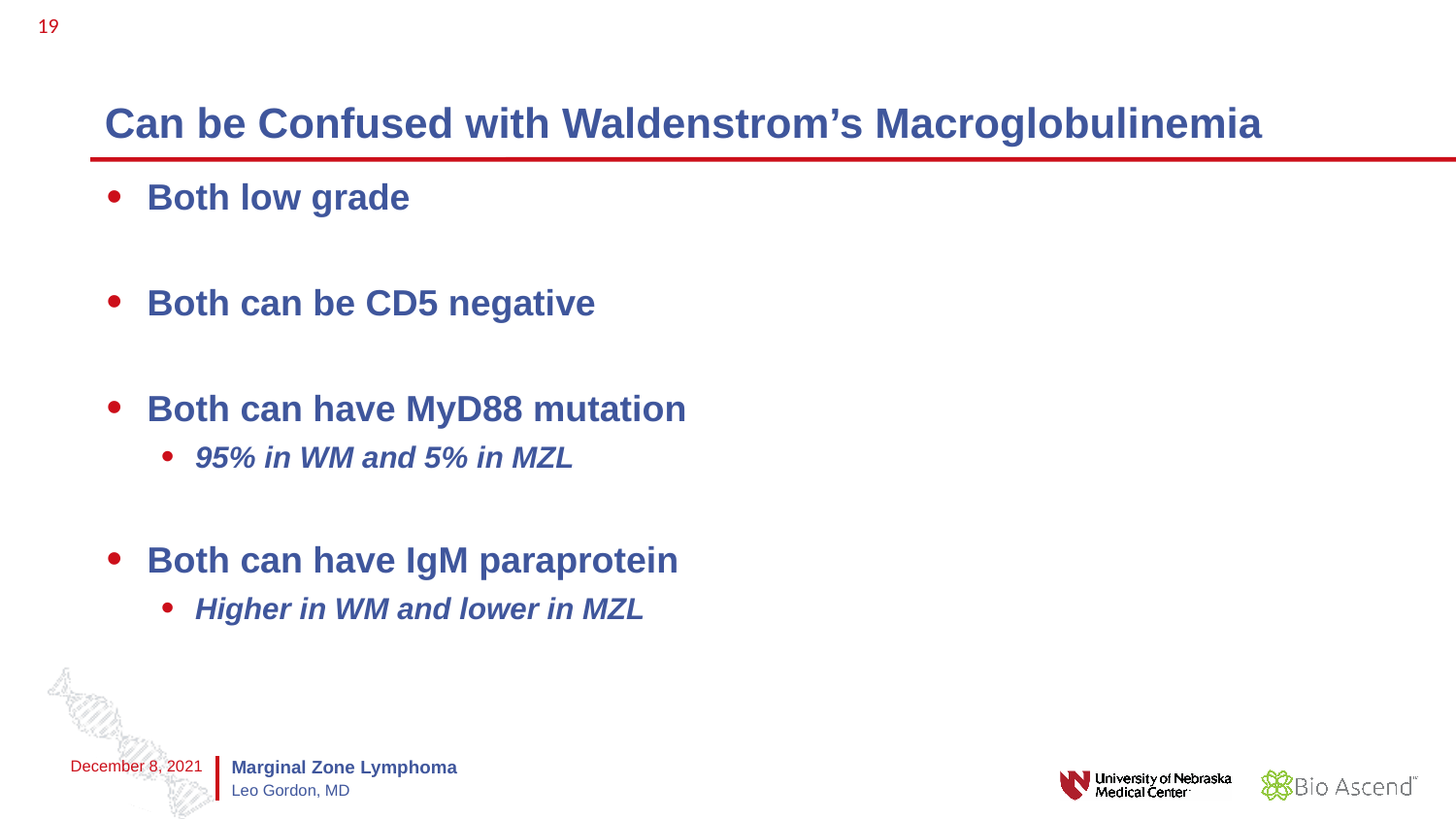

19
# Can be Confused with Waldenstrom’s Macroglobulinemia
Both low grade

Both can be CD5 negative

Both can have MyD88 mutation
95% in WM and 5% in MZL

Both can have IgM paraprotein
Higher in WM and lower in MZL